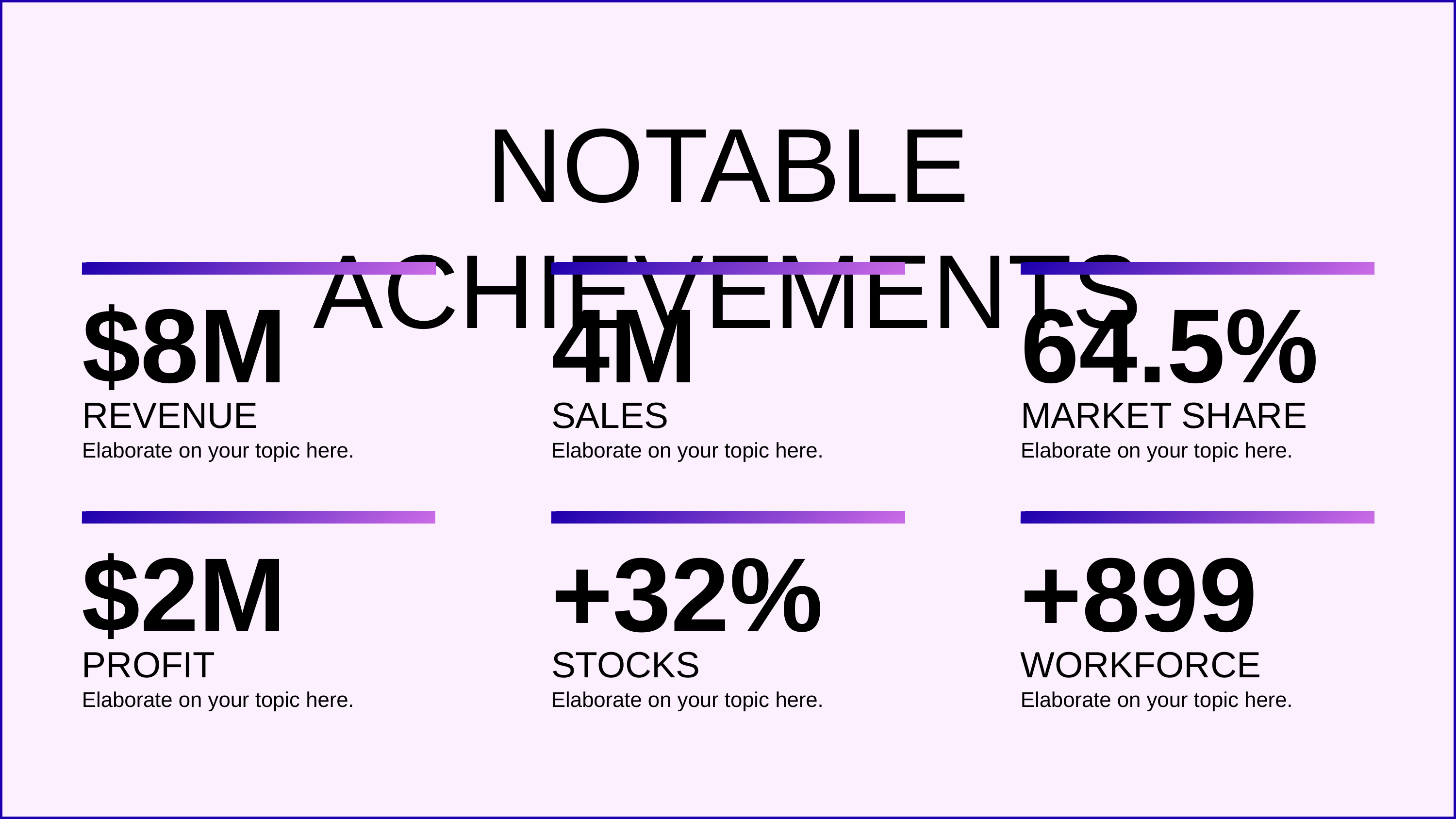

NOTABLE ACHIEVEMENTS

$8M
4M
64.5%
REVENUE
Elaborate on your topic here.
SALES
Elaborate on your topic here.
MARKET SHARE
Elaborate on your topic here.

$2M
+32%
+899
PROFIT
Elaborate on your topic here.
STOCKS
Elaborate on your topic here.
WORKFORCE
Elaborate on your topic here.